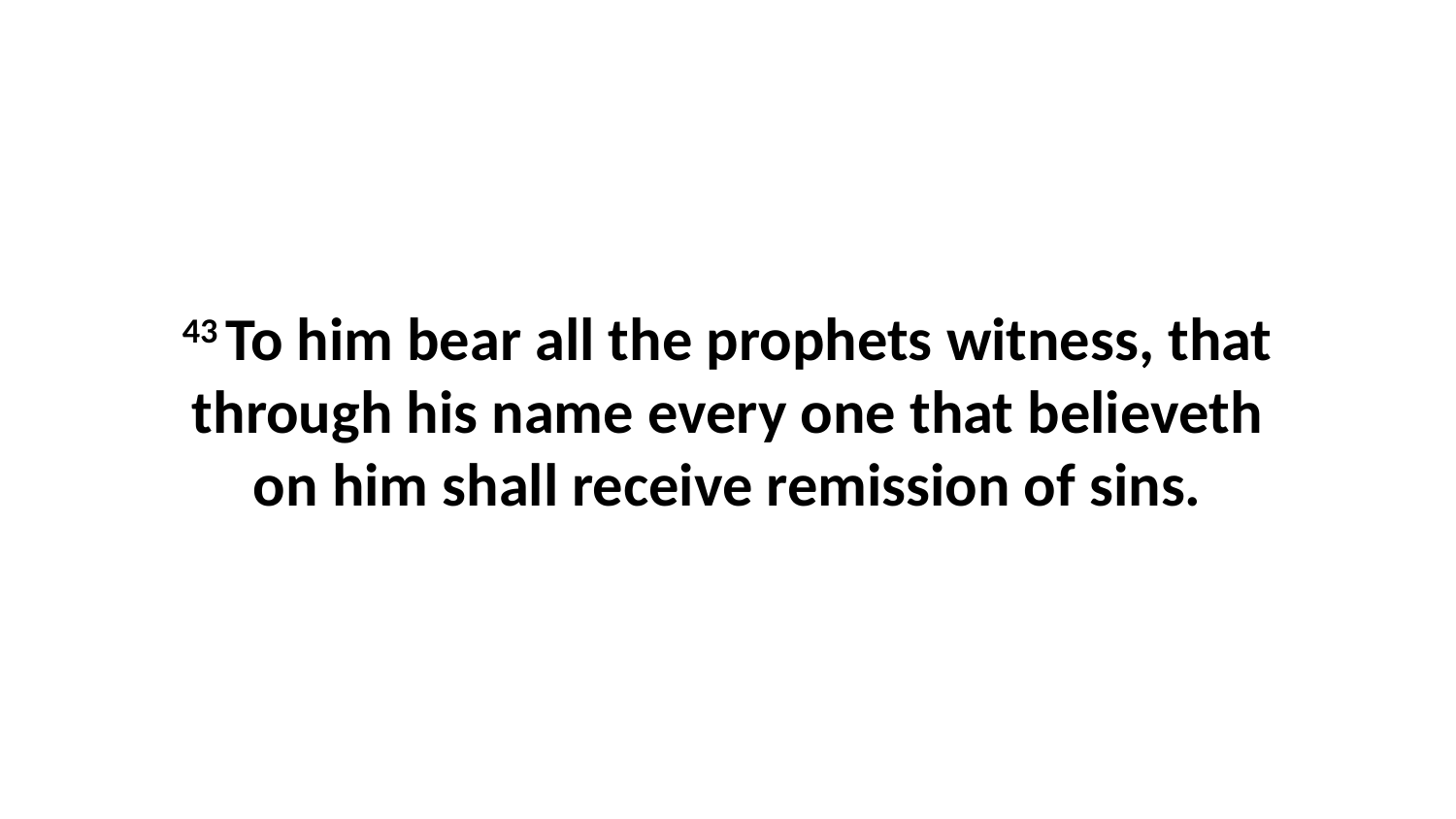

43 To him bear all the prophets witness, that through his name every one that believeth on him shall receive remission of sins.